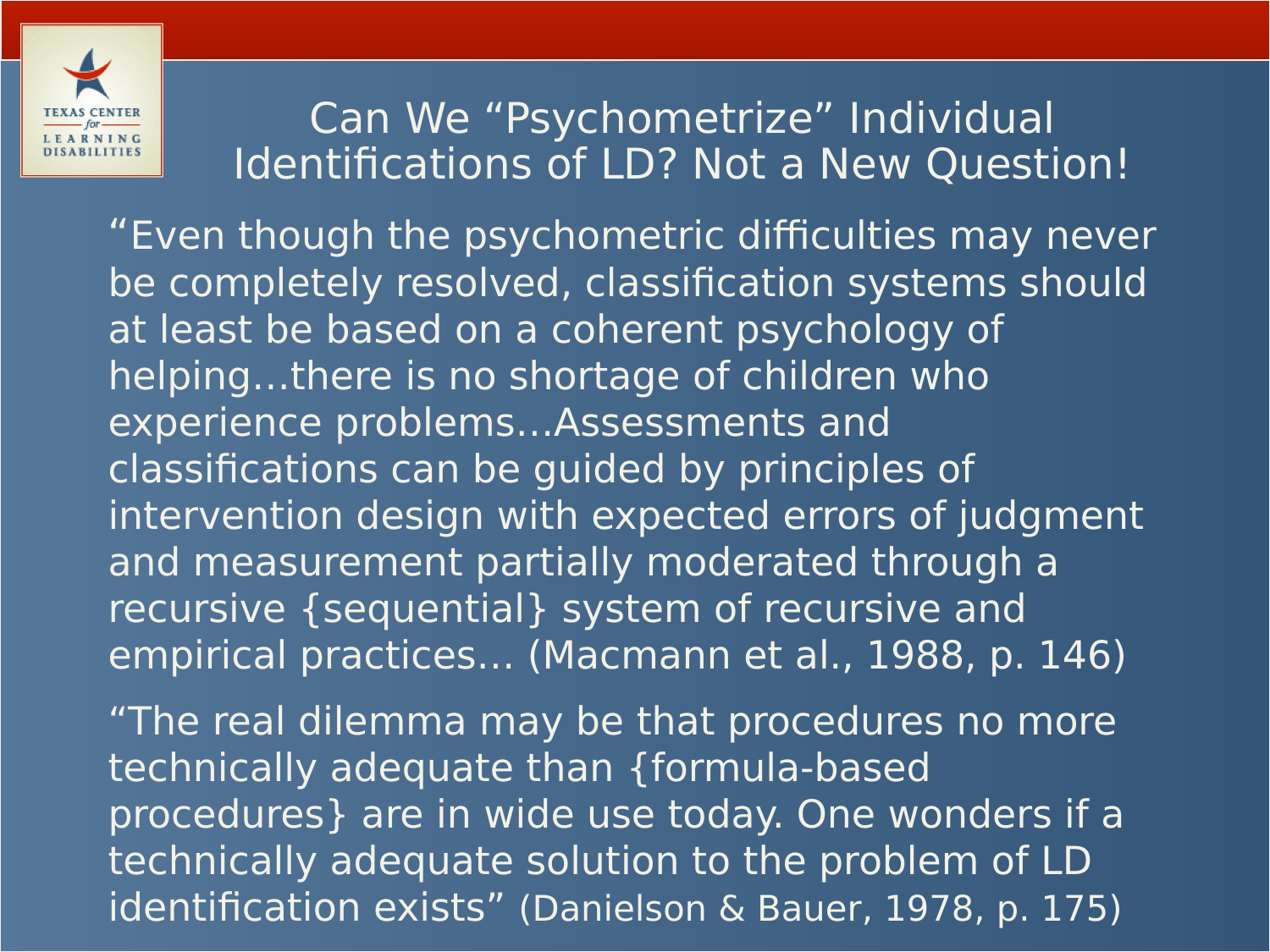

# Can We “Psychometrize” Individual Identifications of LD? Not a New Question!
“Even though the psychometric difficulties may never be completely resolved, classification systems should at least be based on a coherent psychology of helping…there is no shortage of children who experience problems…Assessments and classifications can be guided by principles of intervention design with expected errors of judgment and measurement partially moderated through a recursive {sequential} system of recursive and empirical practices… (Macmann et al., 1988, p. 146)
“The real dilemma may be that procedures no more technically adequate than {formula-based procedures} are in wide use today. One wonders if a technically adequate solution to the problem of LD identification exists” (Danielson & Bauer, 1978, p. 175)